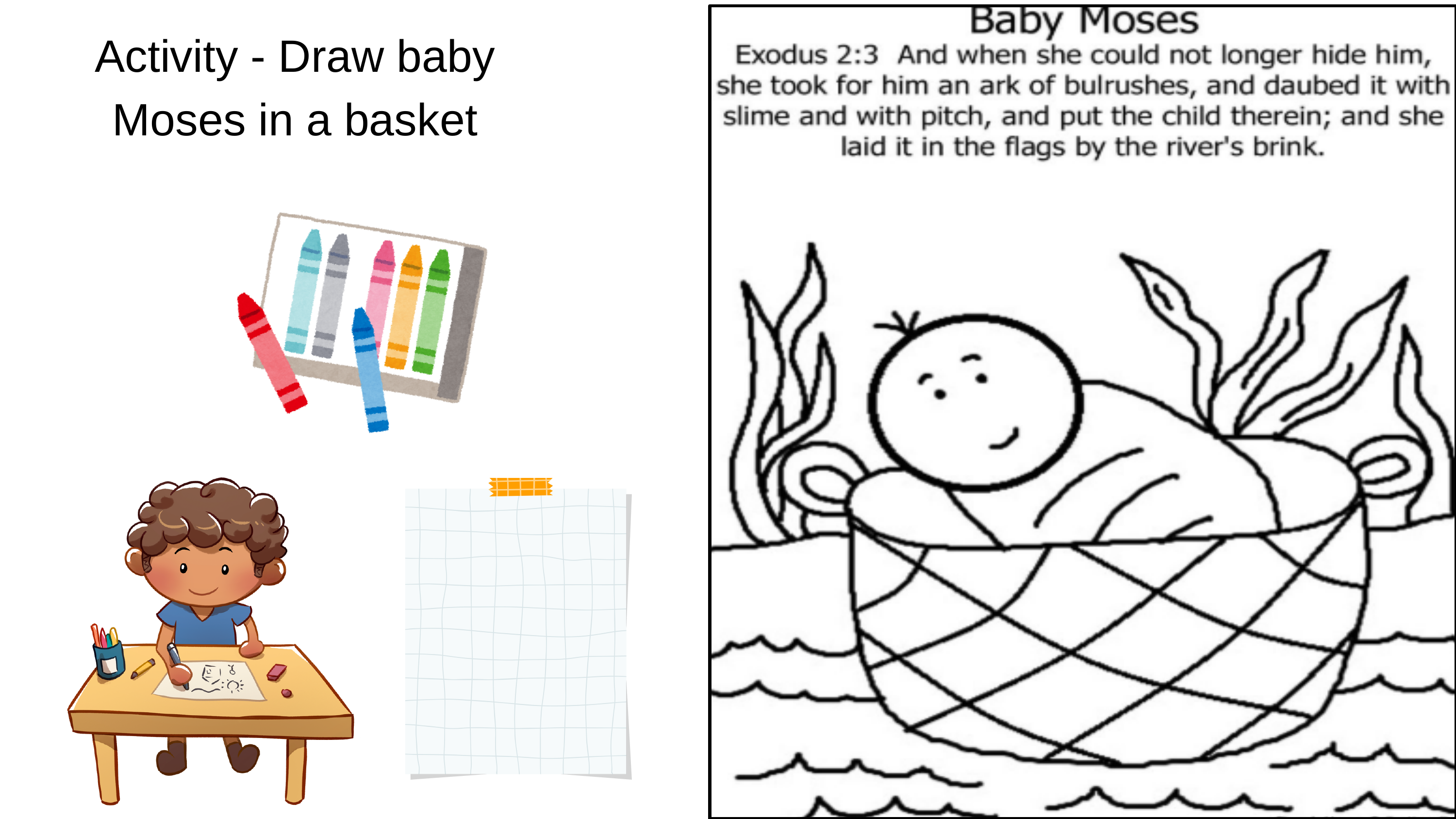

Activity - Draw baby Moses in a basket